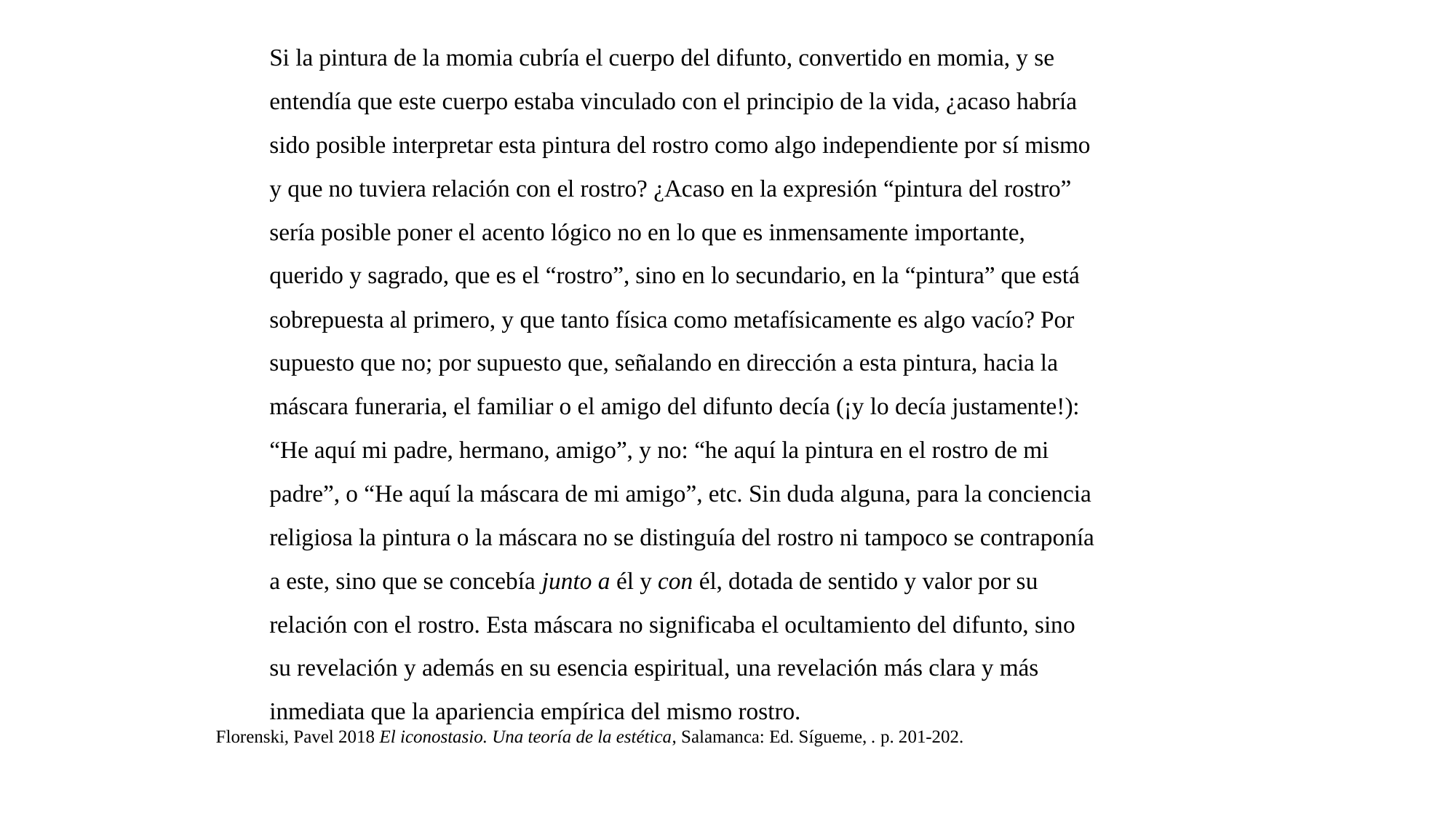

Si la pintura de la momia cubría el cuerpo del difunto, convertido en momia, y se entendía que este cuerpo estaba vinculado con el principio de la vida, ¿acaso habría sido posible interpretar esta pintura del rostro como algo independiente por sí mismo y que no tuviera relación con el rostro? ¿Acaso en la expresión “pintura del rostro” sería posible poner el acento lógico no en lo que es inmensamente importante, querido y sagrado, que es el “rostro”, sino en lo secundario, en la “pintura” que está sobrepuesta al primero, y que tanto física como metafísicamente es algo vacío? Por supuesto que no; por supuesto que, señalando en dirección a esta pintura, hacia la máscara funeraria, el familiar o el amigo del difunto decía (¡y lo decía justamente!): “He aquí mi padre, hermano, amigo”, y no: “he aquí la pintura en el rostro de mi padre”, o “He aquí la máscara de mi amigo”, etc. Sin duda alguna, para la conciencia religiosa la pintura o la máscara no se distinguía del rostro ni tampoco se contraponía a este, sino que se concebía junto a él y con él, dotada de sentido y valor por su relación con el rostro. Esta máscara no significaba el ocultamiento del difunto, sino su revelación y además en su esencia espiritual, una revelación más clara y más inmediata que la apariencia empírica del mismo rostro.
Florenski, Pavel 2018 El iconostasio. Una teoría de la estética, Salamanca: Ed. Sígueme, . p. 201-202.